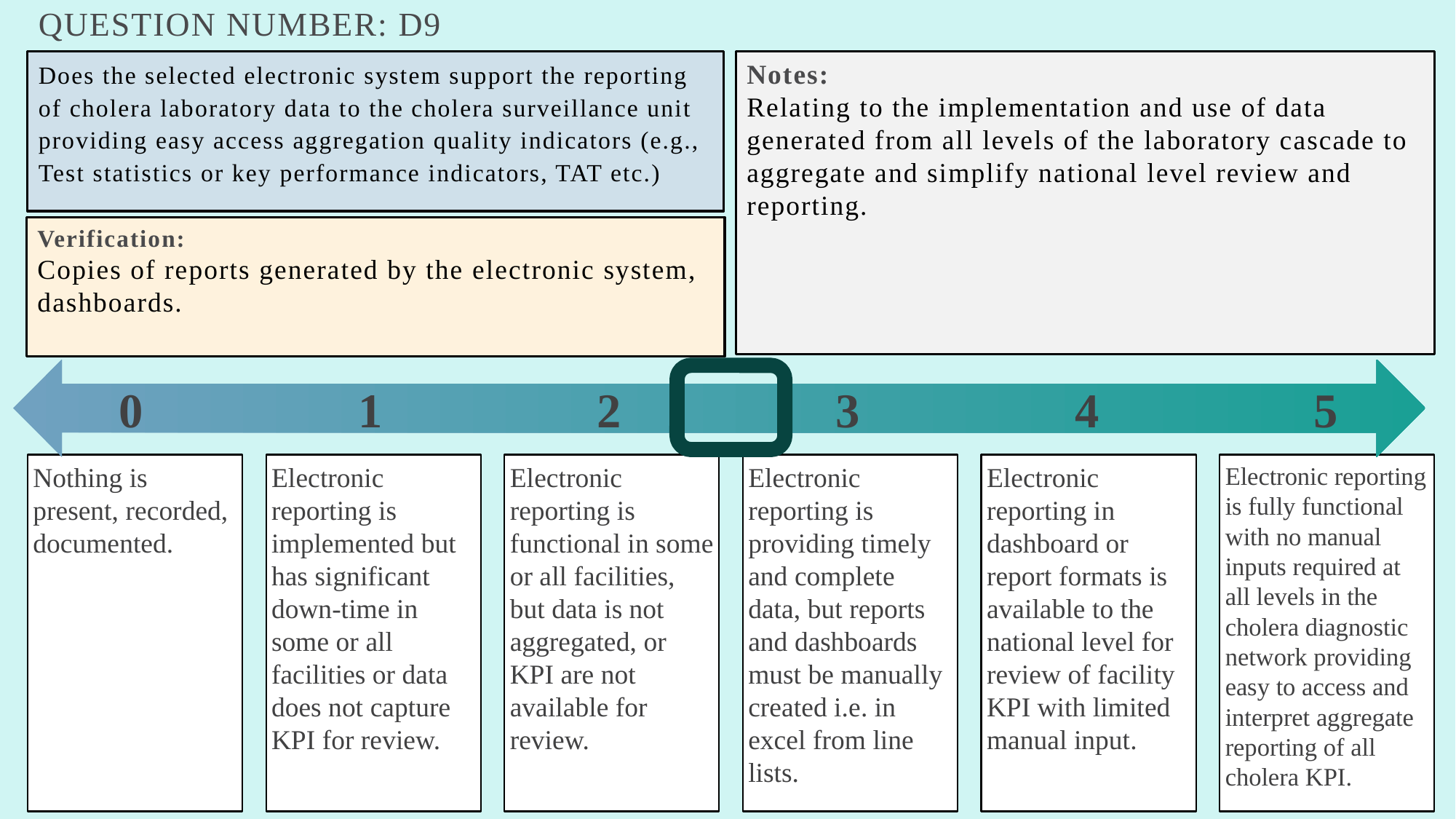

# Question number: D9
Does the selected electronic system support the reporting of cholera laboratory data to the cholera surveillance unit providing easy access aggregation quality indicators (e.g., Test statistics or key performance indicators, TAT etc.)
Notes:
Relating to the implementation and use of data generated from all levels of the laboratory cascade to aggregate and simplify national level review and reporting.
Verification:
Copies of reports generated by the electronic system,
dashboards.

0
1
2
3
4
5

Nothing is present, recorded, documented.
Electronic reporting is implemented but has significant down-time in some or all facilities or data does not capture KPI for review.
Electronic reporting is functional in some or all facilities, but data is not aggregated, or KPI are not available for review.
Electronic reporting is providing timely and complete data, but reports and dashboards must be manually created i.e. in excel from line lists.
Electronic reporting in dashboard or report formats is available to the national level for review of facility KPI with limited manual input.
Electronic reporting is fully functional with no manual inputs required at all levels in the cholera diagnostic network providing easy to access and interpret aggregate reporting of all cholera KPI.